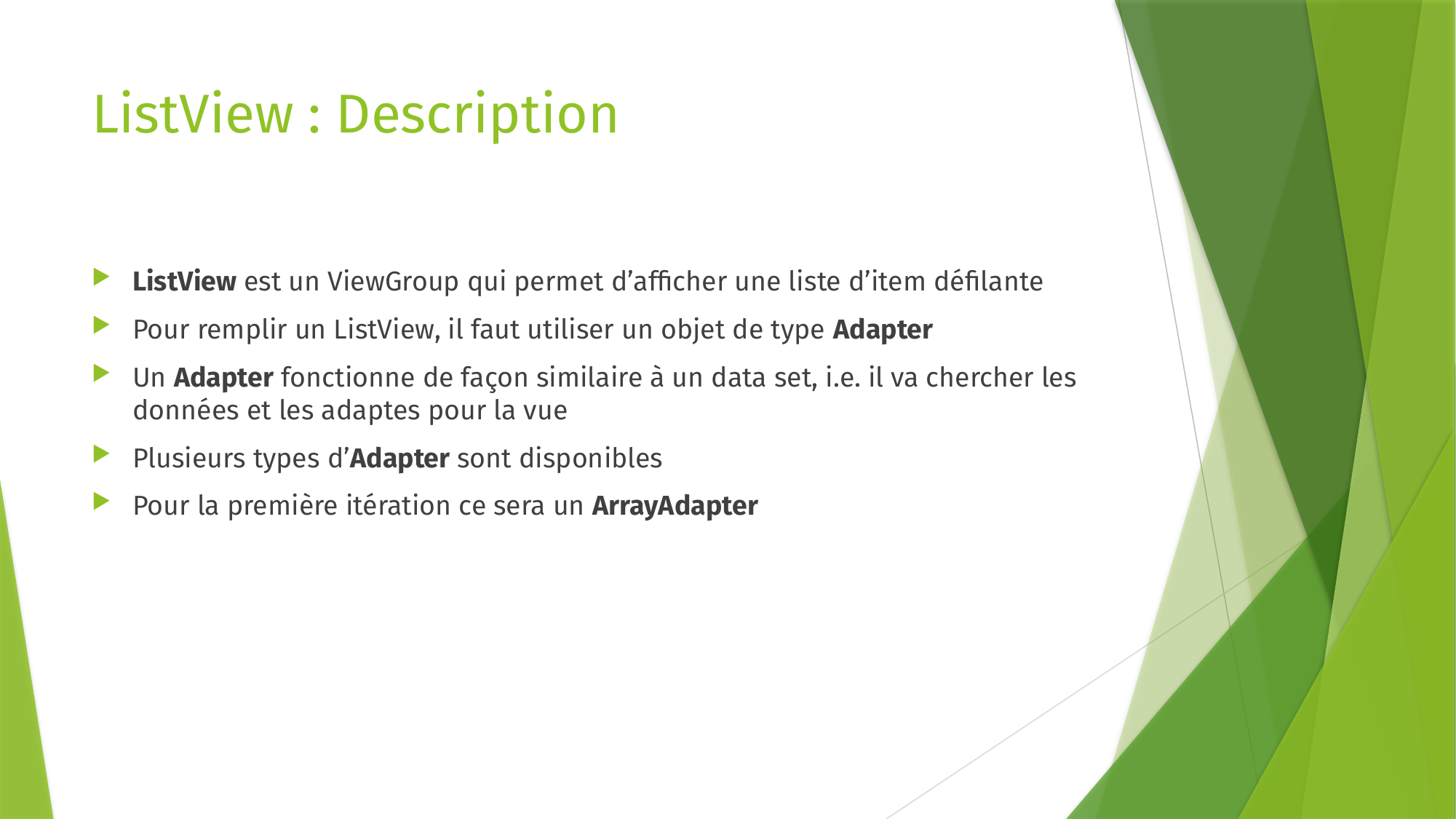

# ListView : Description
ListView est un ViewGroup qui permet d’afficher une liste d’item défilante
Pour remplir un ListView, il faut utiliser un objet de type Adapter
Un Adapter fonctionne de façon similaire à un data set, i.e. il va chercher les données et les adaptes pour la vue
Plusieurs types d’Adapter sont disponibles
Pour la première itération ce sera un ArrayAdapter